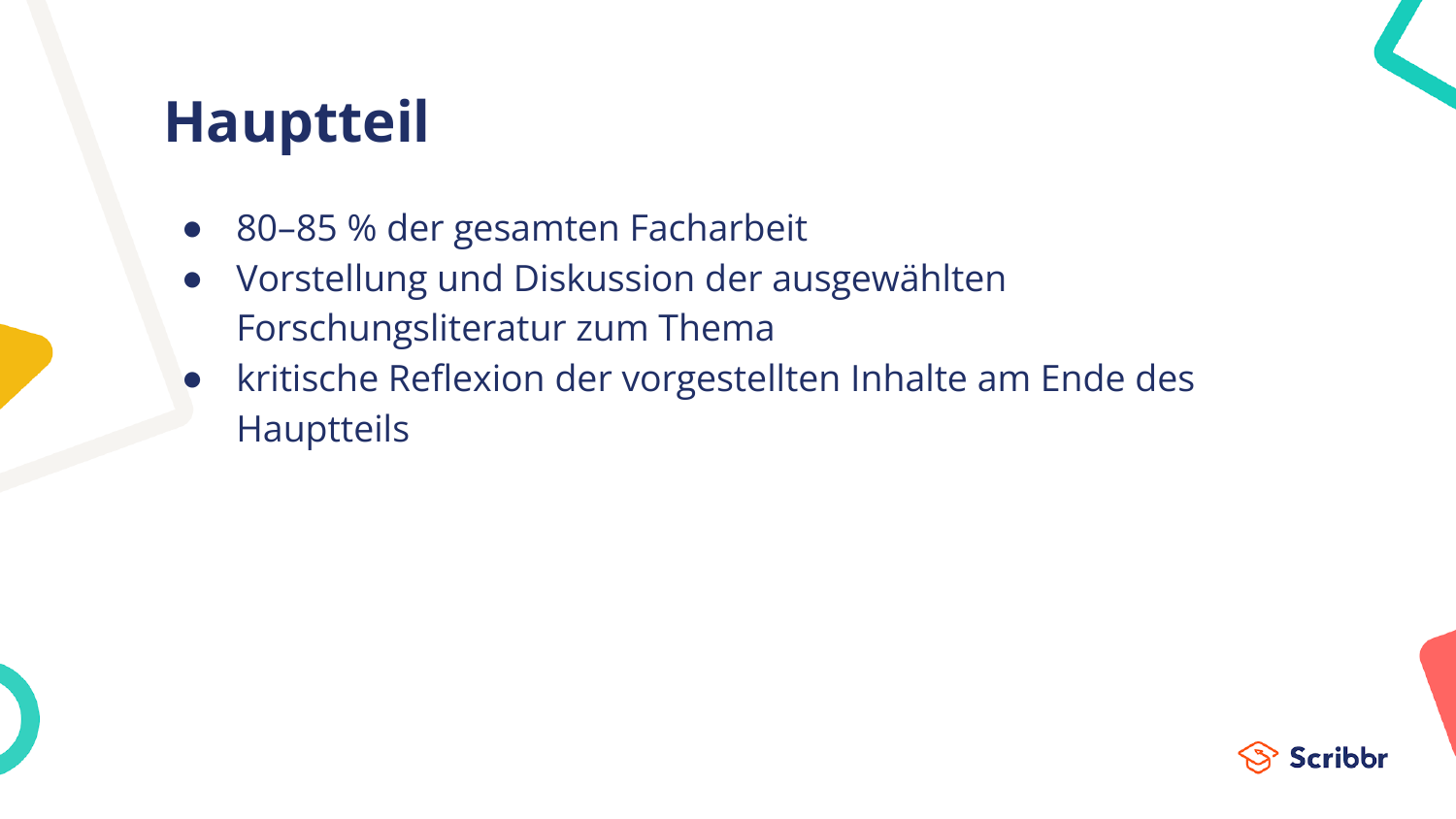

# Hauptteil
80–85 % der gesamten Facharbeit
Vorstellung und Diskussion der ausgewählten Forschungsliteratur zum Thema
kritische Reflexion der vorgestellten Inhalte am Ende des Hauptteils